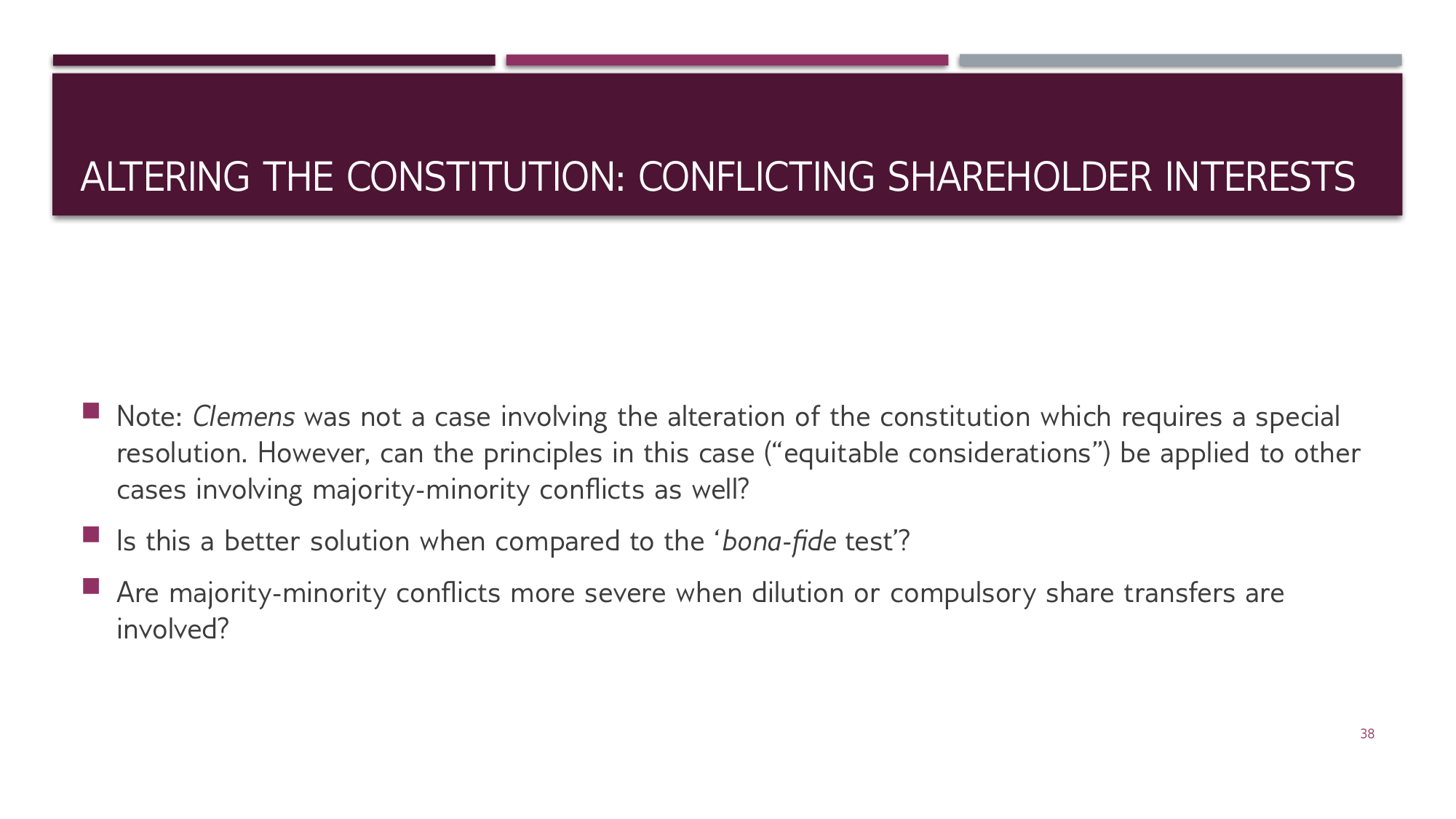

# Altering the constitution: Conflicting Shareholder Interests
Note: Clemens was not a case involving the alteration of the constitution which requires a special resolution. However, can the principles in this case (“equitable considerations”) be applied to other cases involving majority-minority conflicts as well?
Is this a better solution when compared to the ‘bona-fide test’?
Are majority-minority conflicts more severe when dilution or compulsory share transfers are involved?
38